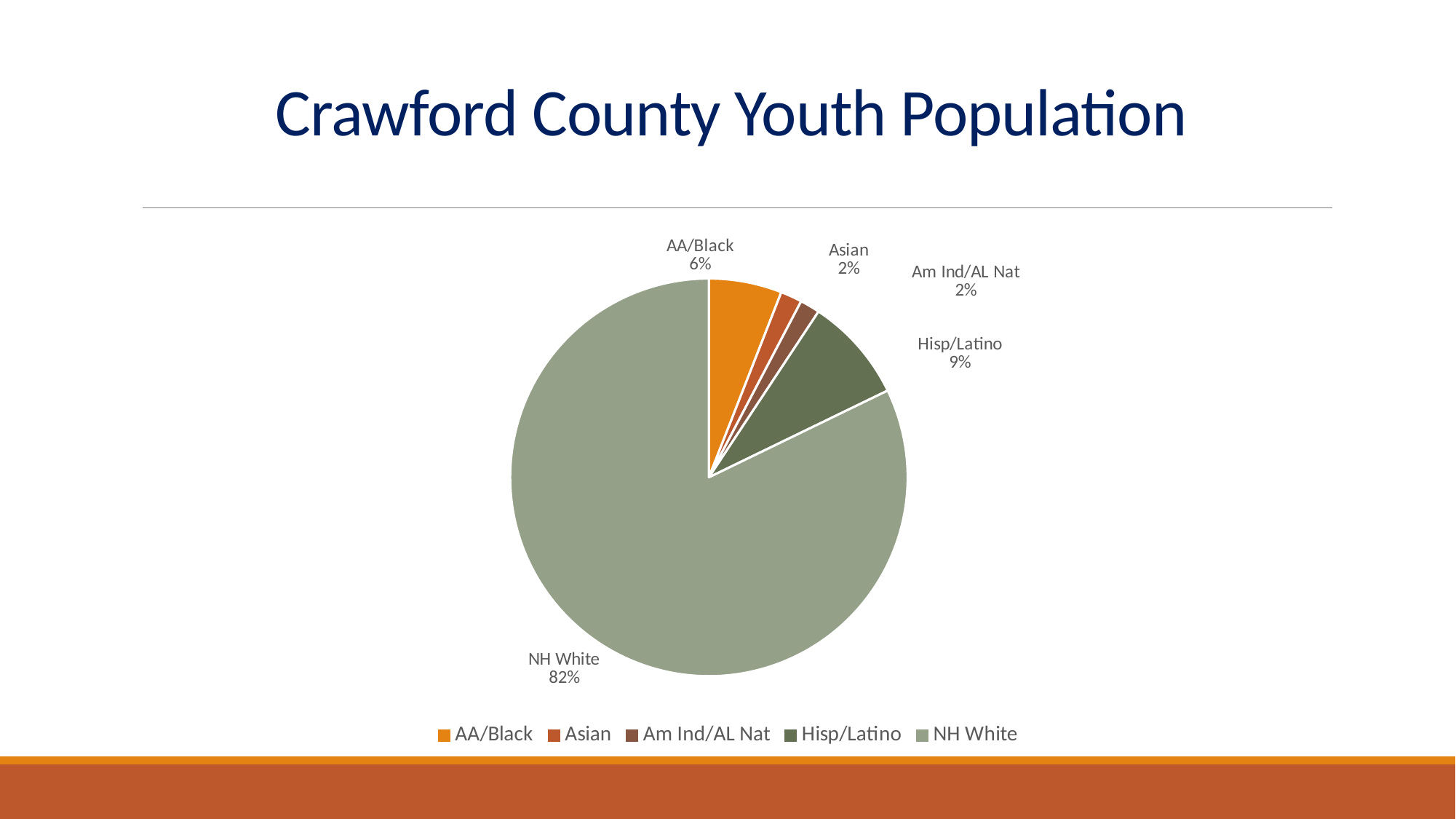

# Crawford County Youth Population

### Chart

| Category |  |
|---|---|
| AA/Black | 0.059369202226345084 |
| Asian | 0.01749271137026239 |
| Am Ind/AL Nat | 0.016167505963424332 |
| Hisp/Latino | 0.08507818711900345 |
| NH White | 0.8218923933209648 |